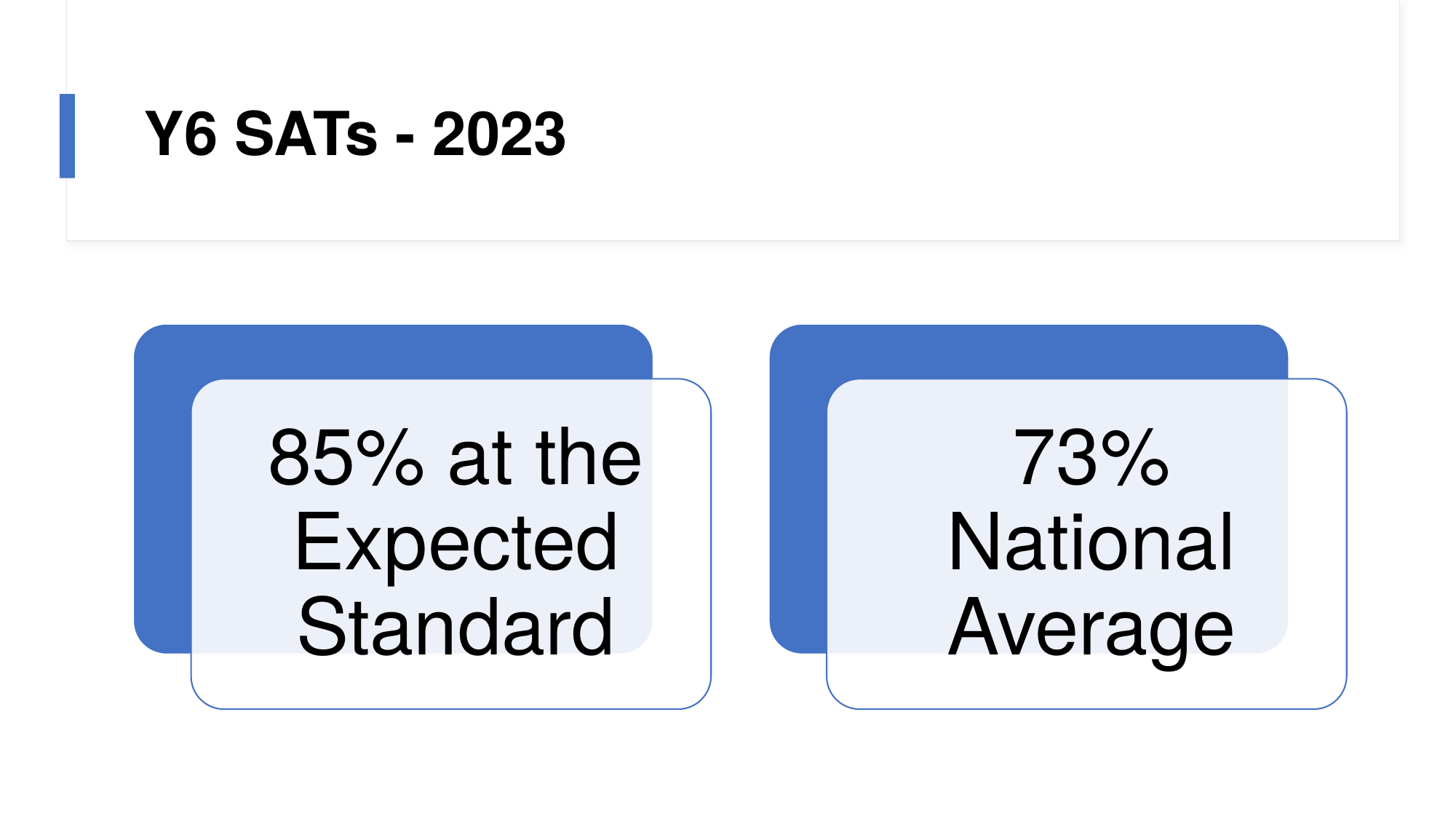

# Y6 SATs - 2023
85% at the Expected Standard
73% National Average